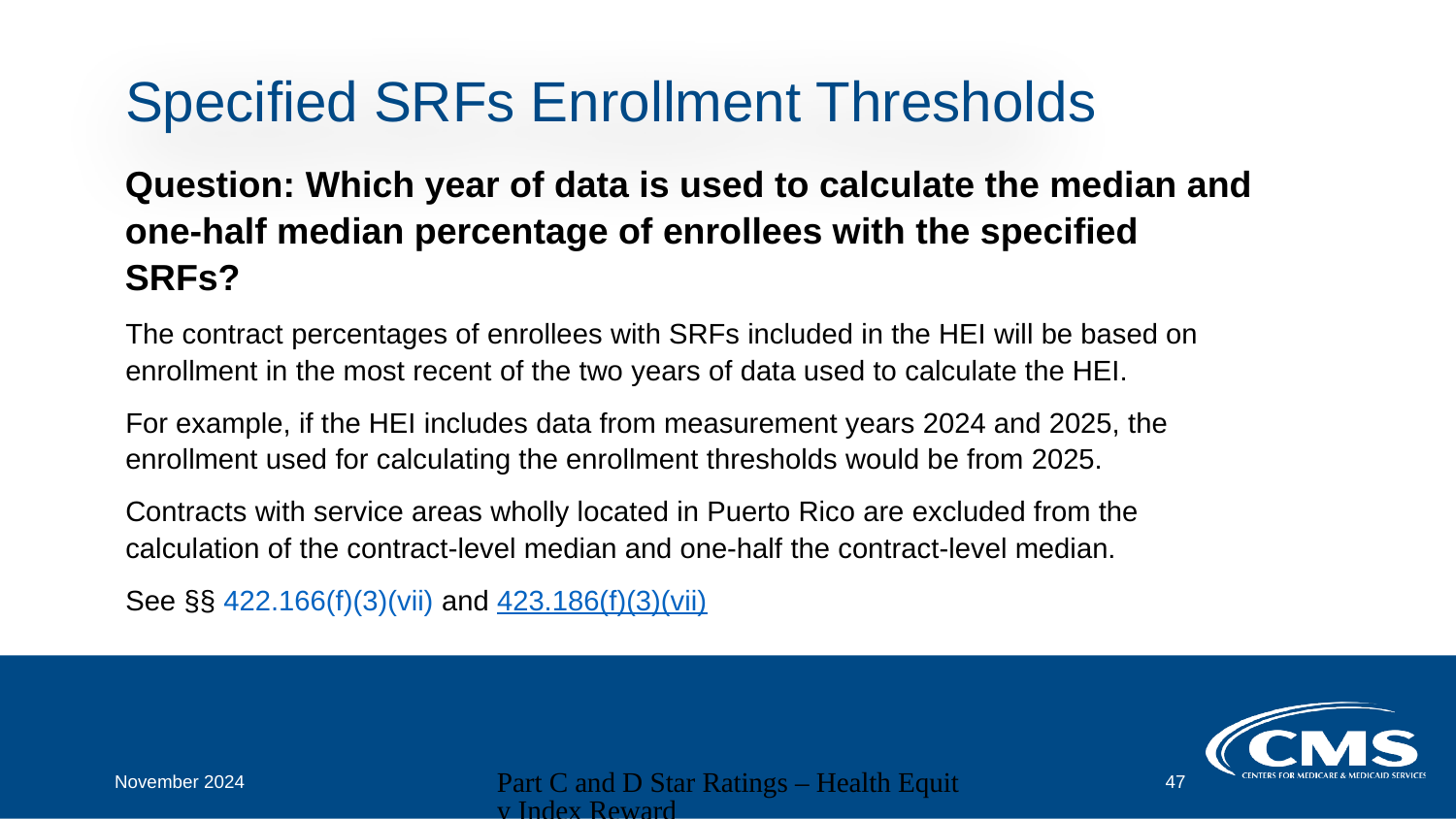

# Specified SRFs Enrollment Thresholds
Question: Which year of data is used to calculate the median and one-half median percentage of enrollees with the specified SRFs?
The contract percentages of enrollees with SRFs included in the HEI will be based on enrollment in the most recent of the two years of data used to calculate the HEI.
For example, if the HEI includes data from measurement years 2024 and 2025, the enrollment used for calculating the enrollment thresholds would be from 2025.
Contracts with service areas wholly located in Puerto Rico are excluded from the calculation of the contract-level median and one-half the contract-level median.
See §§ 422.166(f)(3)(vii) and 423.186(f)(3)(vii)

November 2024
Part C and D Star Ratings – Health Equity Index Reward
47